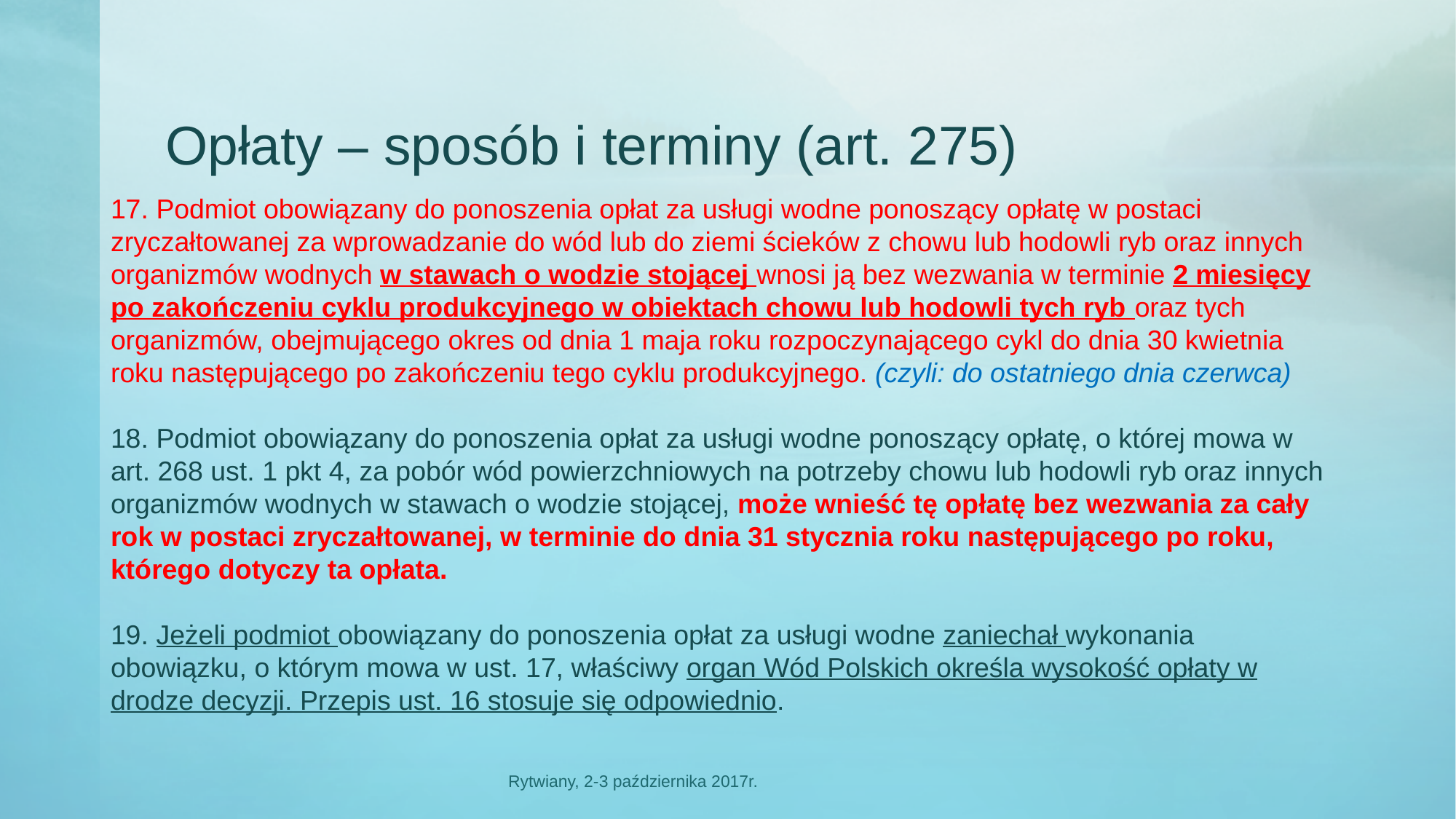

# Opłaty – sposób i terminy (art. 275)
17. Podmiot obowiązany do ponoszenia opłat za usługi wodne ponoszący opłatę w postaci
zryczałtowanej za wprowadzanie do wód lub do ziemi ścieków z chowu lub hodowli ryb oraz innych
organizmów wodnych w stawach o wodzie stojącej wnosi ją bez wezwania w terminie 2 miesięcy po zakończeniu cyklu produkcyjnego w obiektach chowu lub hodowli tych ryb oraz tych organizmów, obejmującego okres od dnia 1 maja roku rozpoczynającego cykl do dnia 30 kwietnia roku następującego po zakończeniu tego cyklu produkcyjnego. (czyli: do ostatniego dnia czerwca)

18. Podmiot obowiązany do ponoszenia opłat za usługi wodne ponoszący opłatę, o której mowa w
art. 268 ust. 1 pkt 4, za pobór wód powierzchniowych na potrzeby chowu lub hodowli ryb oraz innych
organizmów wodnych w stawach o wodzie stojącej, może wnieść tę opłatę bez wezwania za cały rok w postaci zryczałtowanej, w terminie do dnia 31 stycznia roku następującego po roku, którego dotyczy ta opłata.

19. Jeżeli podmiot obowiązany do ponoszenia opłat za usługi wodne zaniechał wykonania
obowiązku, o którym mowa w ust. 17, właściwy organ Wód Polskich określa wysokość opłaty w
drodze decyzji. Przepis ust. 16 stosuje się odpowiednio.
Rytwiany, 2-3 października 2017r.